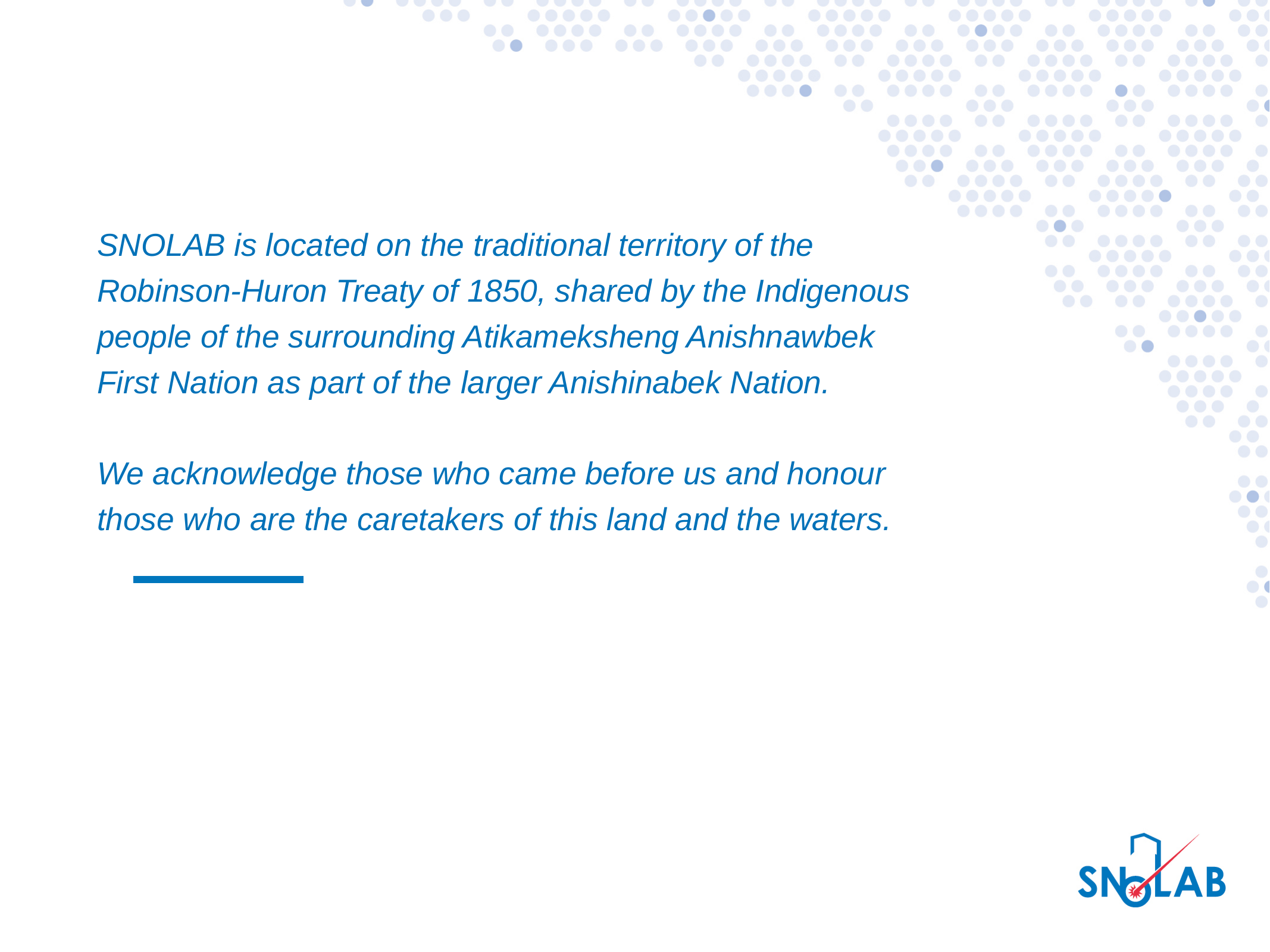

SNOLAB is located on the traditional territory of the
Robinson-Huron Treaty of 1850, shared by the Indigenous people of the surrounding Atikameksheng Anishnawbek First Nation as part of the larger Anishinabek Nation.

We acknowledge those who came before us and honour those who are the caretakers of this land and the waters.